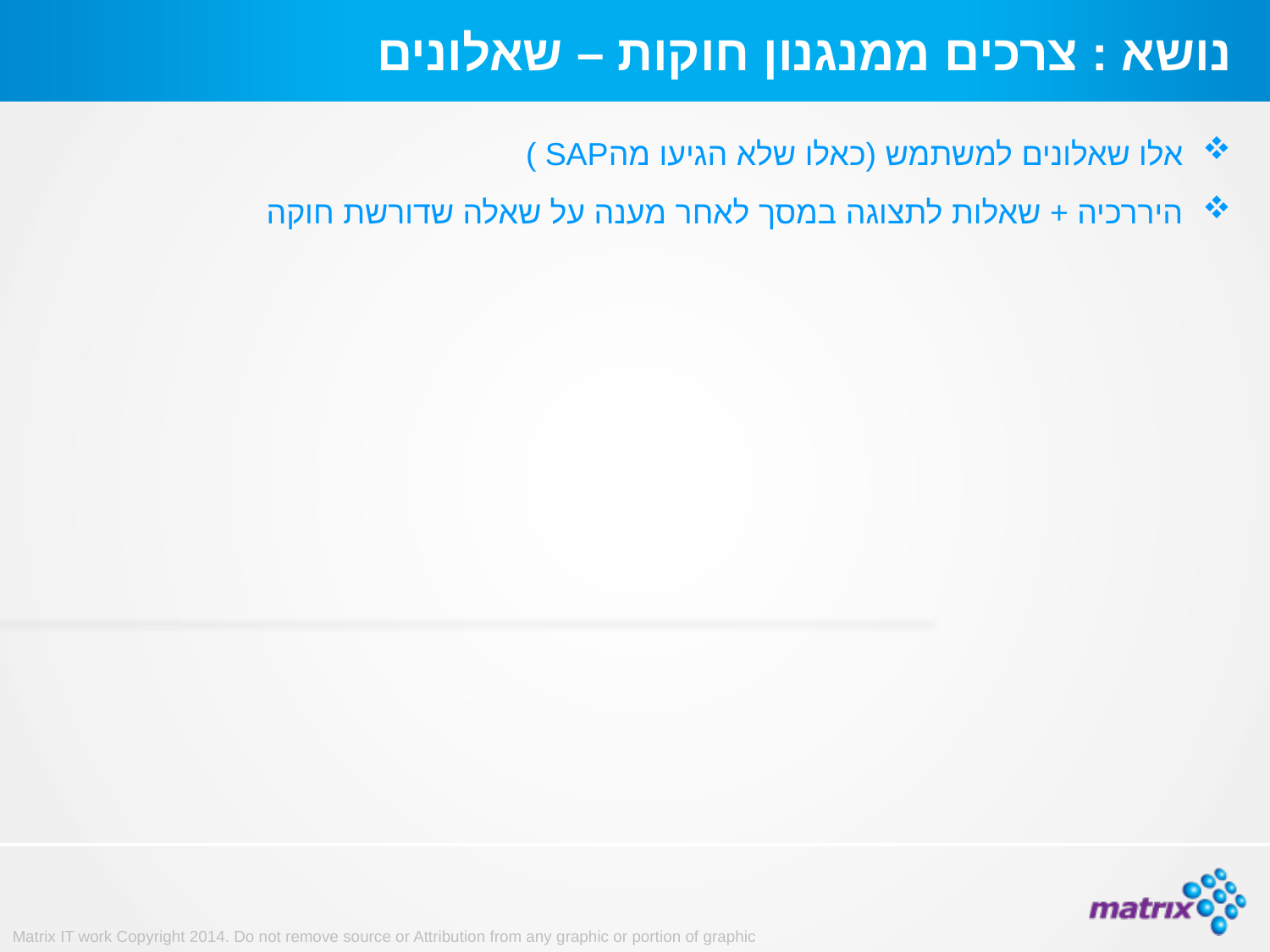

# נושא : צרכים ממנגנון חוקות – שאלונים
אלו שאלונים למשתמש (כאלו שלא הגיעו מהSAP )
היררכיה + שאלות לתצוגה במסך לאחר מענה על שאלה שדורשת חוקה